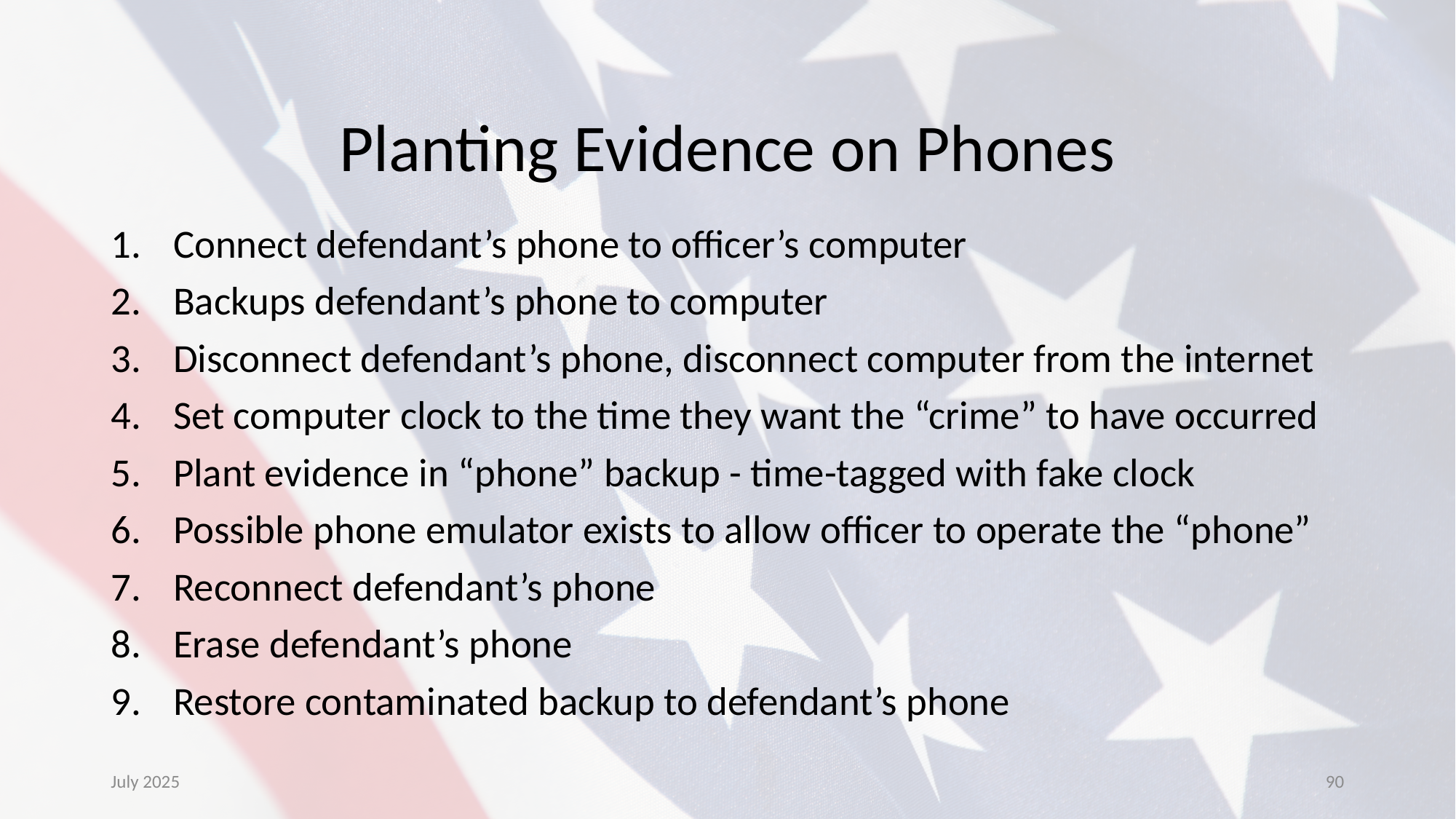

Planting Evidence on Phones
Connect defendant’s phone to officer’s computer
Backups defendant’s phone to computer
Disconnect defendant’s phone, disconnect computer from the internet
Set computer clock to the time they want the “crime” to have occurred
Plant evidence in “phone” backup - time-tagged with fake clock
Possible phone emulator exists to allow officer to operate the “phone”
Reconnect defendant’s phone
Erase defendant’s phone
Restore contaminated backup to defendant’s phone
July 2025
90